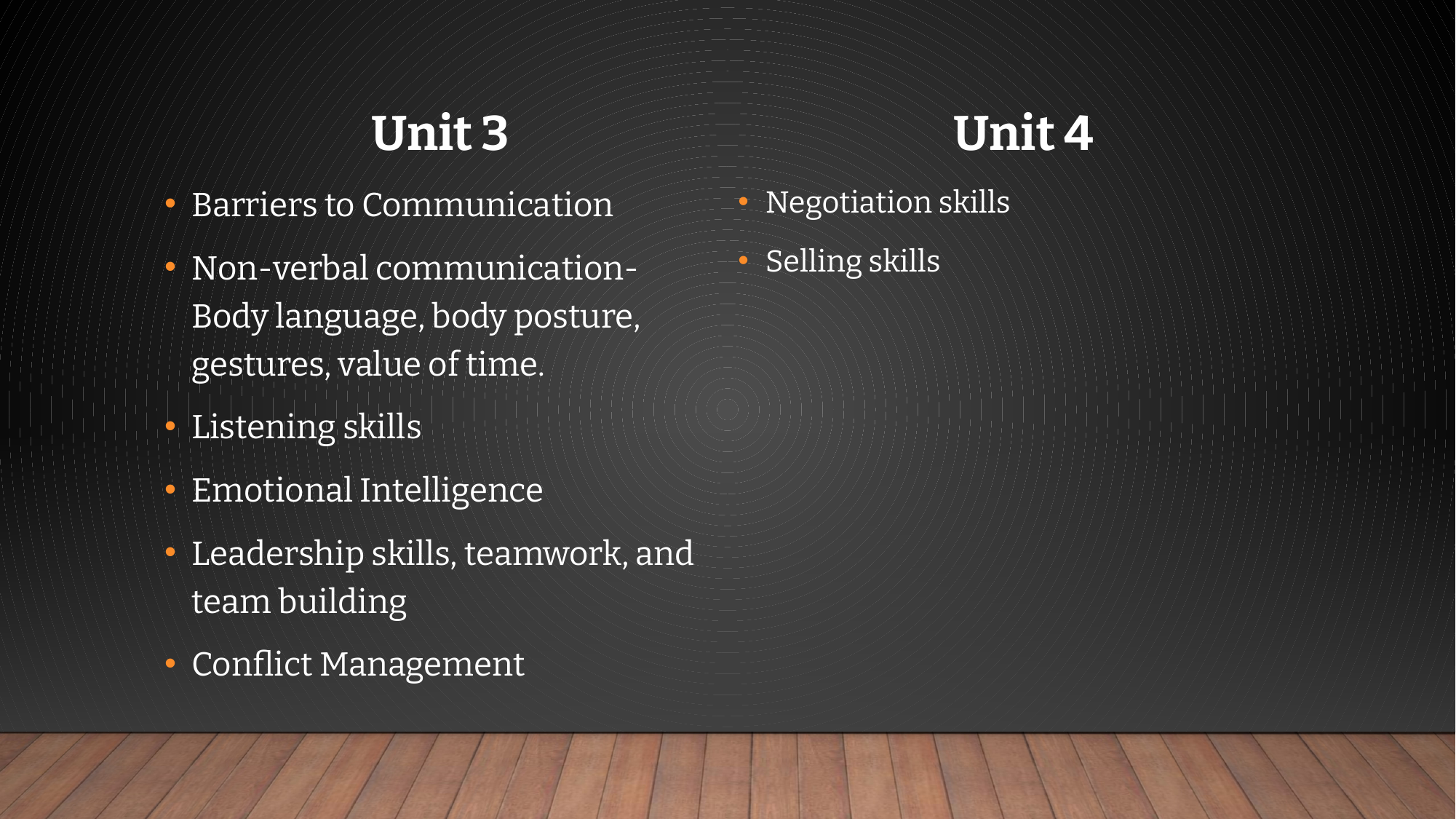

Unit 3
Barriers to Communication
Non-verbal communication- Body language, body posture, gestures, value of time.
Listening skills
Emotional Intelligence
Leadership skills, teamwork, and team building
Conflict Management
Unit 4
Negotiation skills
Selling skills